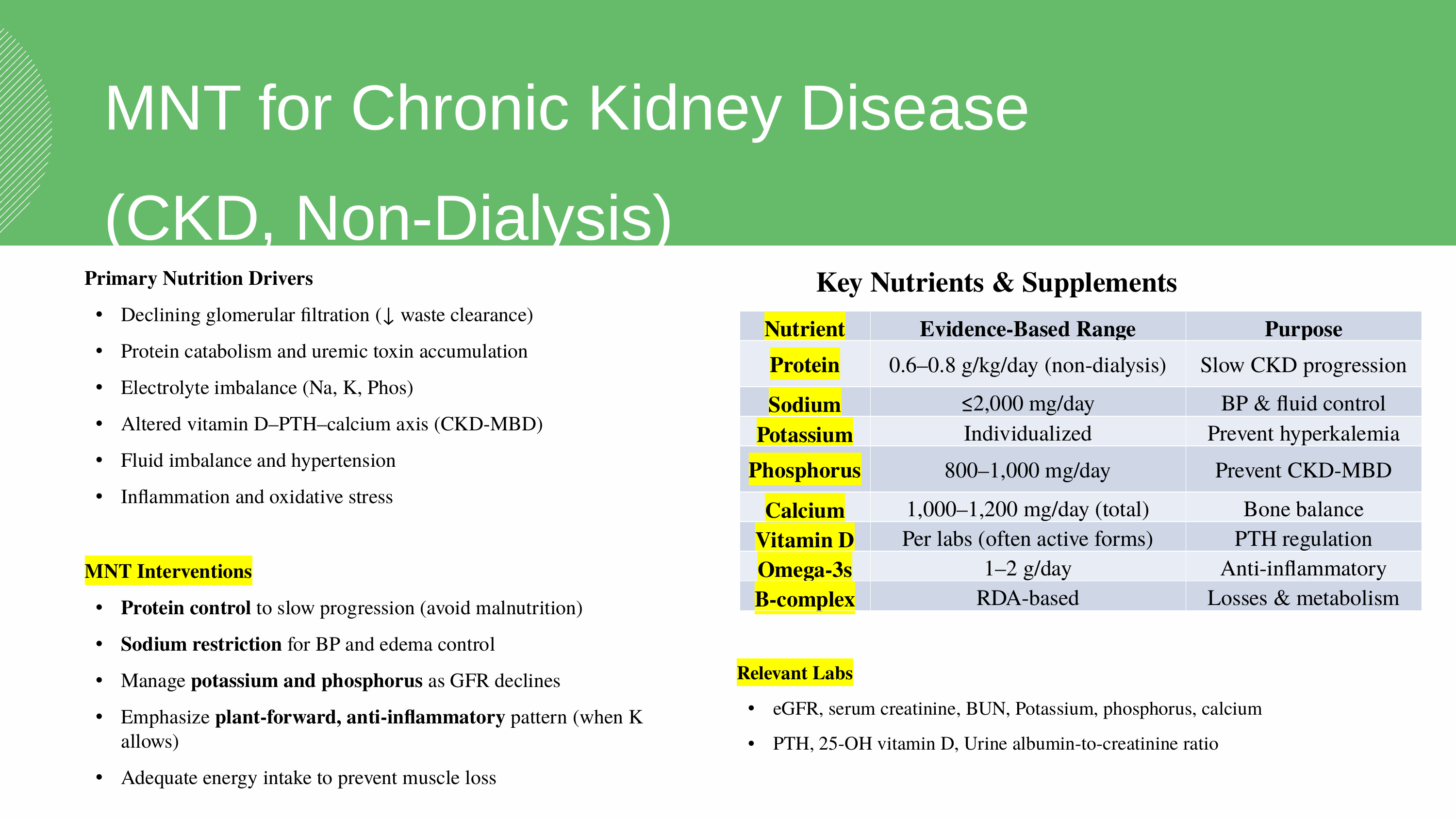

MNT for Chronic Kidney Disease
(CKD, Non-Dialysis)
Key Nutrients & Supplements
Primary Nutrition Drivers
Declining glomerular filtration (↓ waste clearance)
Protein catabolism and uremic toxin accumulation
Electrolyte imbalance (Na, K, Phos)
Altered vitamin D–PTH–calcium axis (CKD-MBD)
Fluid imbalance and hypertension
Inflammation and oxidative stress

MNT Interventions
Protein control to slow progression (avoid malnutrition)
Sodium restriction for BP and edema control
Manage potassium and phosphorus as GFR declines
Emphasize plant-forward, anti-inflammatory pattern (when K allows)
Adequate energy intake to prevent muscle loss
| Nutrient | Evidence-Based Range | Purpose |
| --- | --- | --- |
| Protein | 0.6–0.8 g/kg/day (non-dialysis) | Slow CKD progression |
| Sodium | ≤2,000 mg/day | BP & fluid control |
| Potassium | Individualized | Prevent hyperkalemia |
| Phosphorus | 800–1,000 mg/day | Prevent CKD-MBD |
| Calcium | 1,000–1,200 mg/day (total) | Bone balance |
| Vitamin D | Per labs (often active forms) | PTH regulation |
| Omega-3s | 1–2 g/day | Anti-inflammatory |
| B-complex | RDA-based | Losses & metabolism |
Relevant Labs
eGFR, serum creatinine, BUN, Potassium, phosphorus, calcium
PTH, 25-OH vitamin D, Urine albumin-to-creatinine ratio